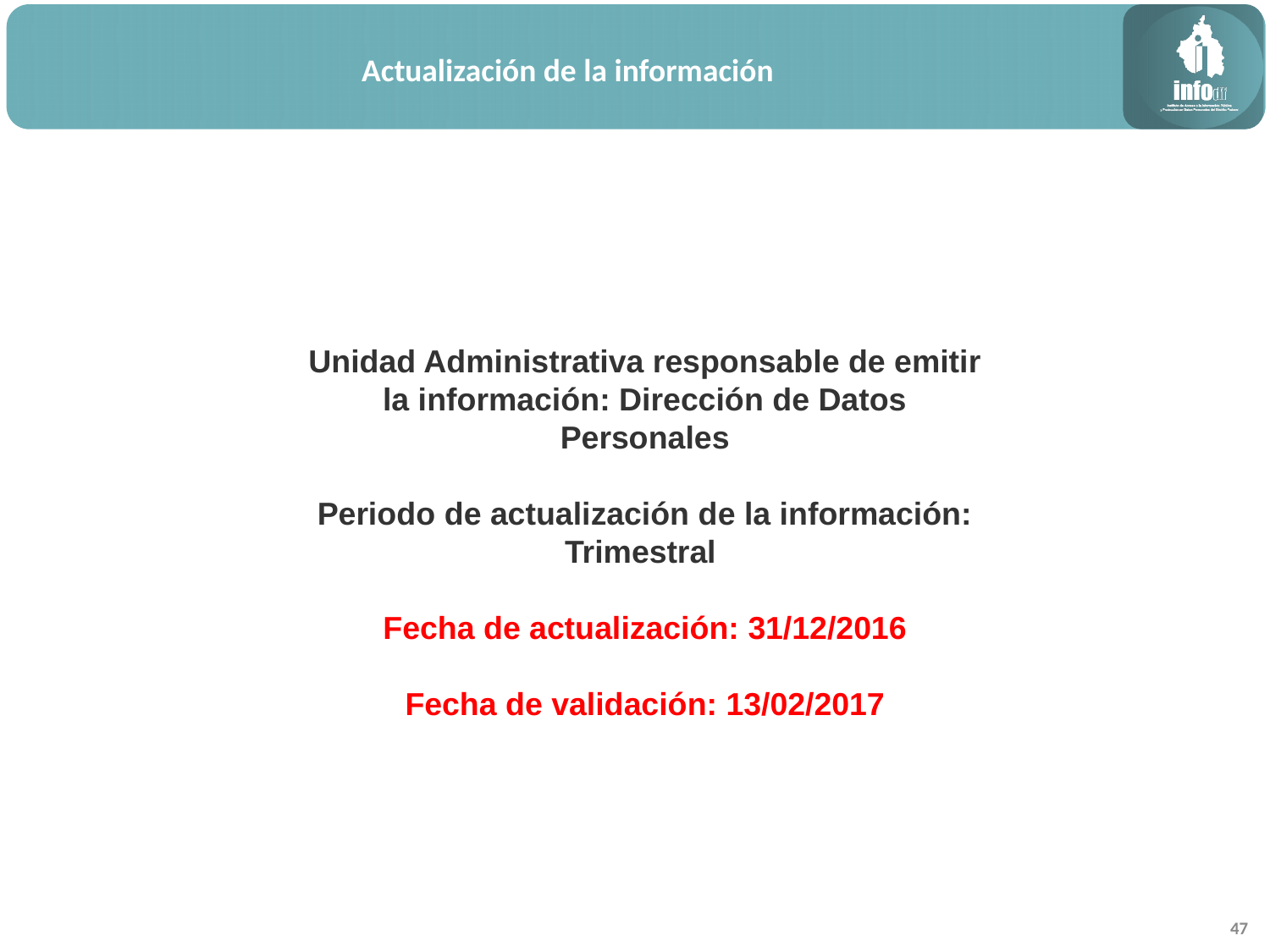

Actualización de la información
Unidad Administrativa responsable de emitir la información: Dirección de Datos Personales

Periodo de actualización de la información: Trimestral
Fecha de actualización: 31/12/2016

Fecha de validación: 13/02/2017
47